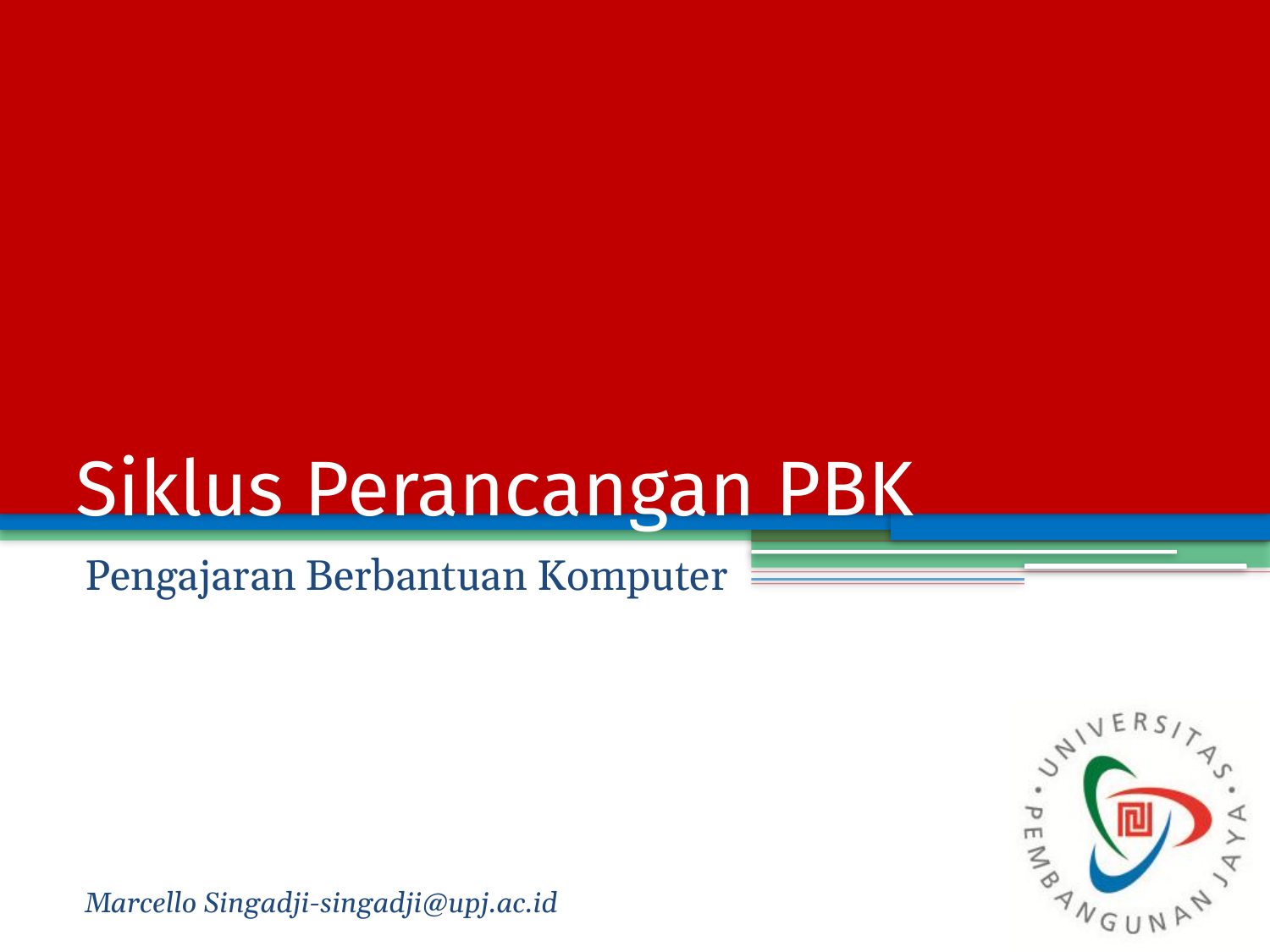

# Siklus Perancangan PBK
Pengajaran Berbantuan Komputer

Marcello Singadji-singadji@upj.ac.id